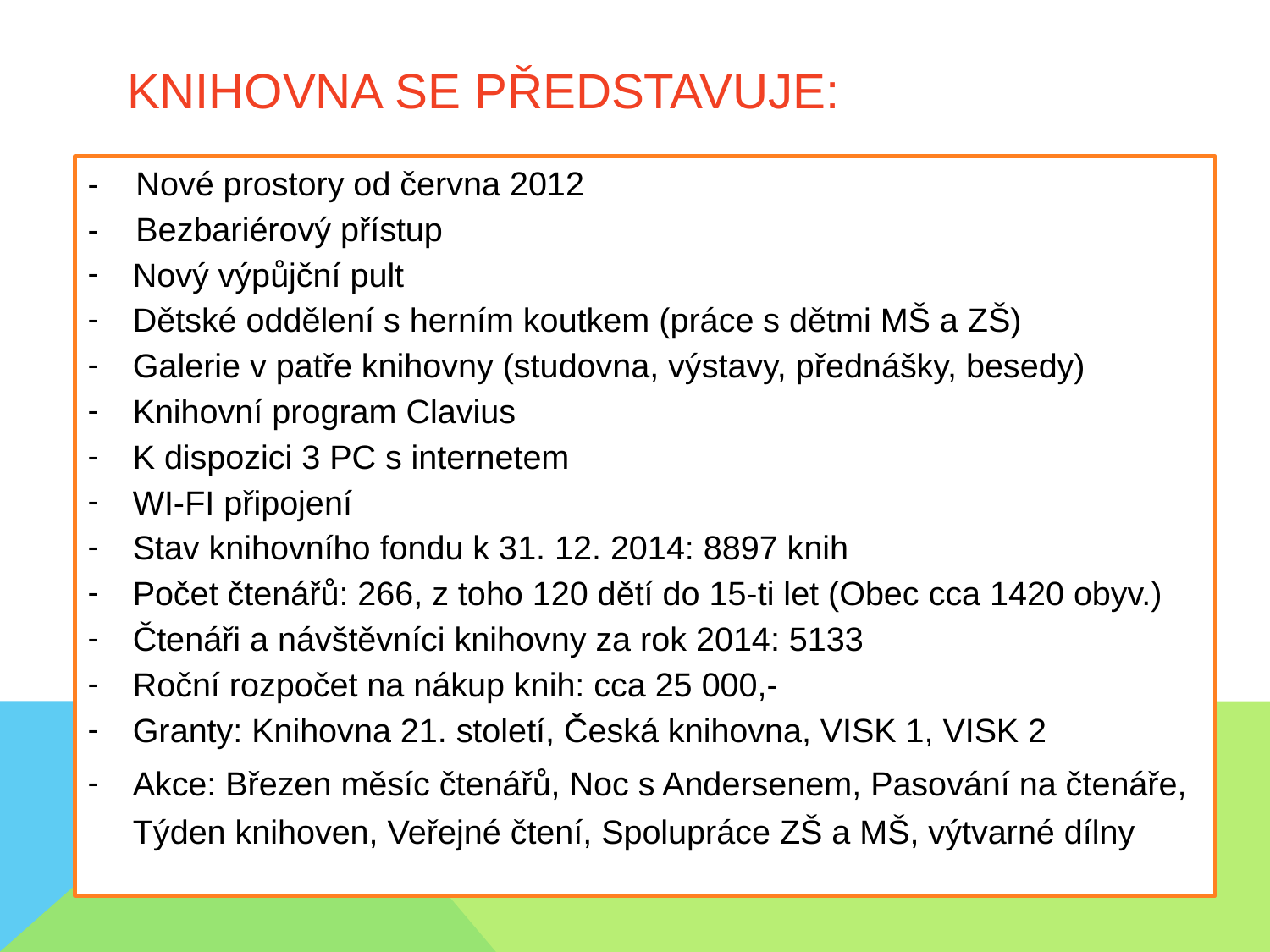

# Knihovna se představuje:

-    Nové prostory od června 2012
-    Bezbariérový přístup
Nový výpůjční pult
Dětské oddělení s herním koutkem (práce s dětmi MŠ a ZŠ)
Galerie v patře knihovny (studovna, výstavy, přednášky, besedy)
Knihovní program Clavius
K dispozici 3 PC s internetem
WI-FI připojení
Stav knihovního fondu k 31. 12. 2014: 8897 knih
Počet čtenářů: 266, z toho 120 dětí do 15-ti let (Obec cca 1420 obyv.)
Čtenáři a návštěvníci knihovny za rok 2014: 5133
Roční rozpočet na nákup knih: cca 25 000,-
Granty: Knihovna 21. století, Česká knihovna, VISK 1, VISK 2
Akce: Březen měsíc čtenářů, Noc s Andersenem, Pasování na čtenáře, Týden knihoven, Veřejné čtení, Spolupráce ZŠ a MŠ, výtvarné dílny

Před: